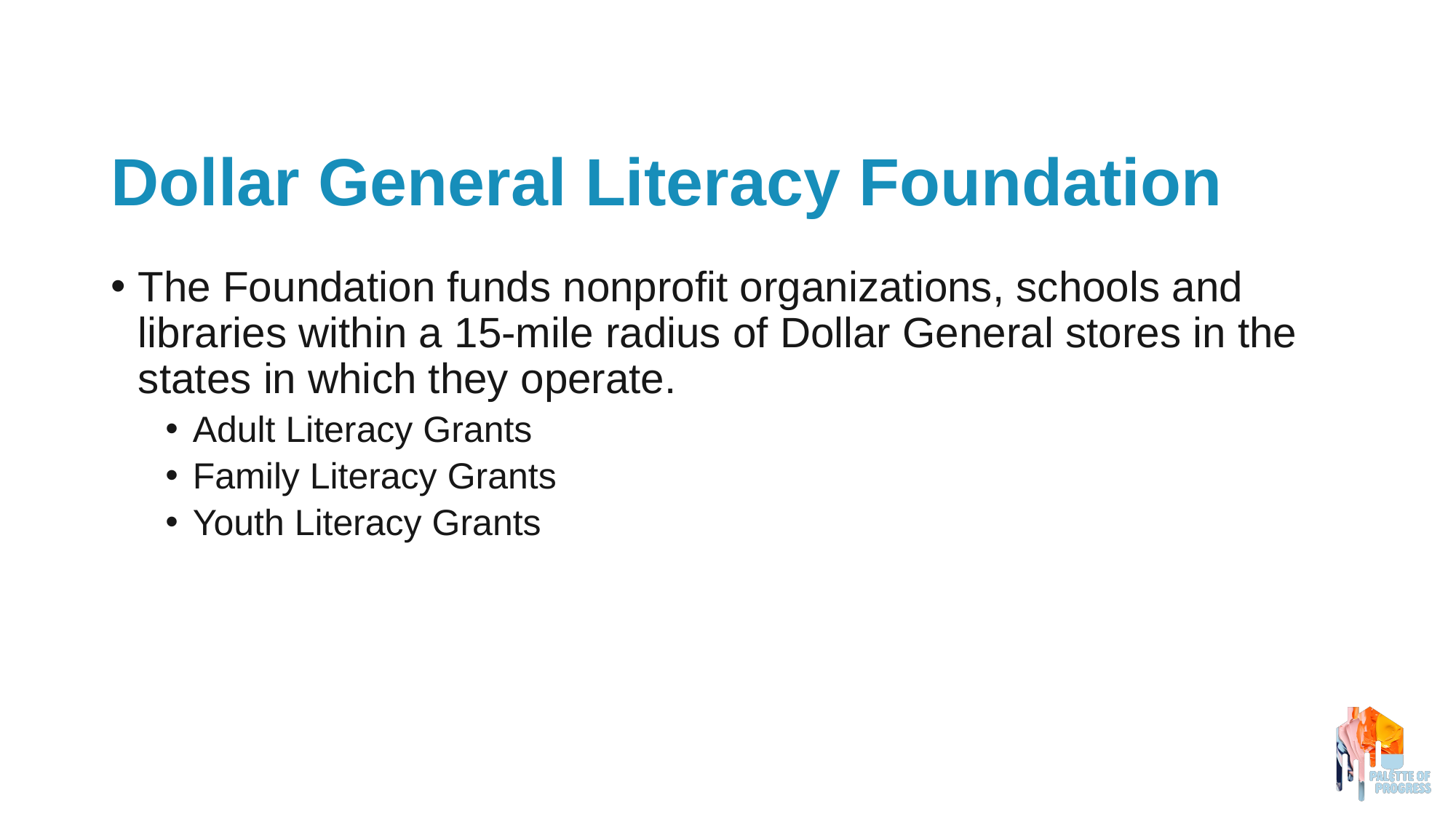

# Dollar General Literacy Foundation
The Foundation funds nonprofit organizations, schools and libraries within a 15-mile radius of Dollar General stores in the states in which they operate.
Adult Literacy Grants
Family Literacy Grants
Youth Literacy Grants